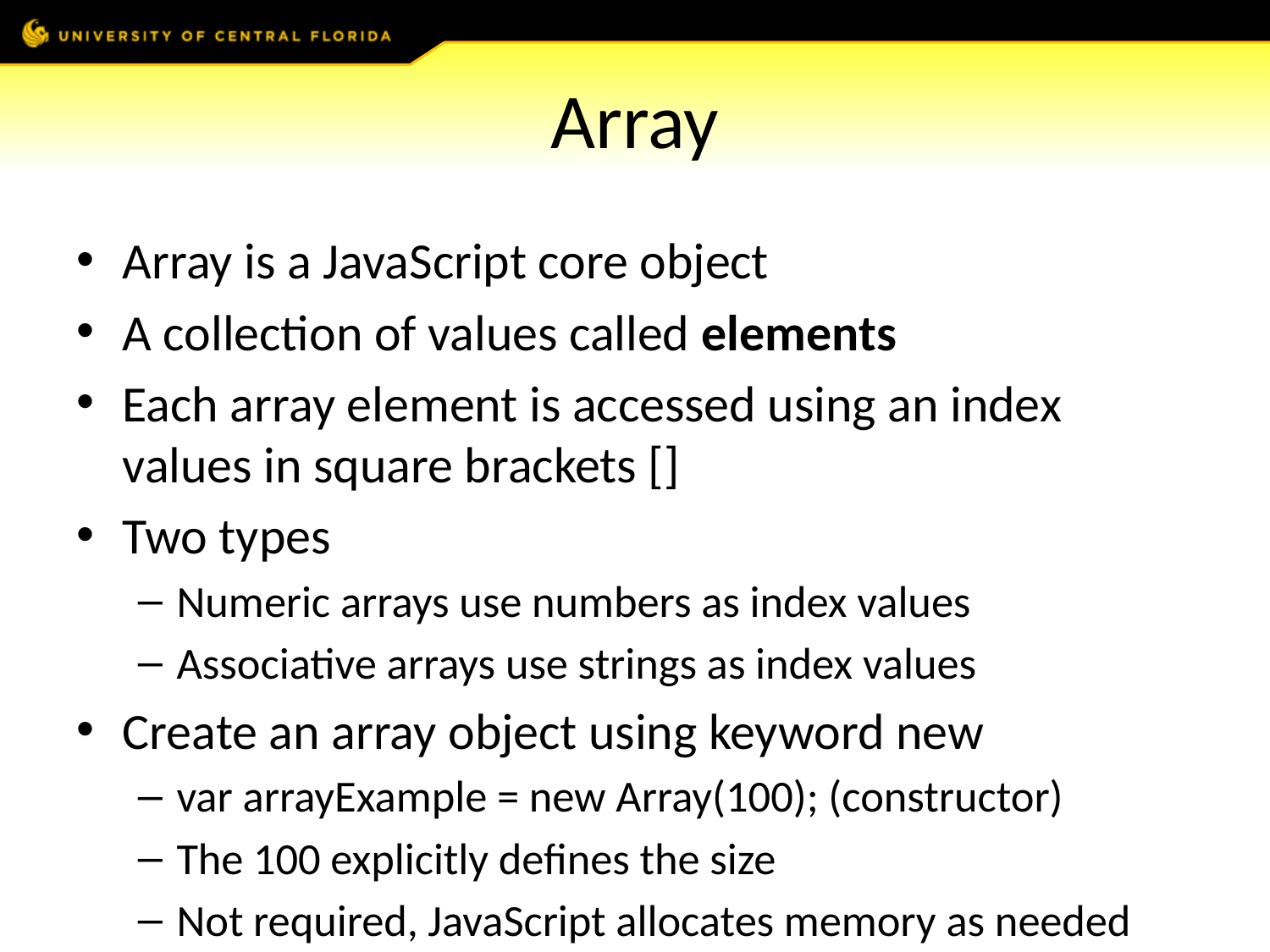

# Array
Array is a JavaScript core object
A collection of values called elements
Each array element is accessed using an index values in square brackets []
Two types
Numeric arrays use numbers as index values
Associative arrays use strings as index values
Create an array object using keyword new
var arrayExample = new Array(100); (constructor)
The 100 explicitly defines the size
Not required, JavaScript allocates memory as needed